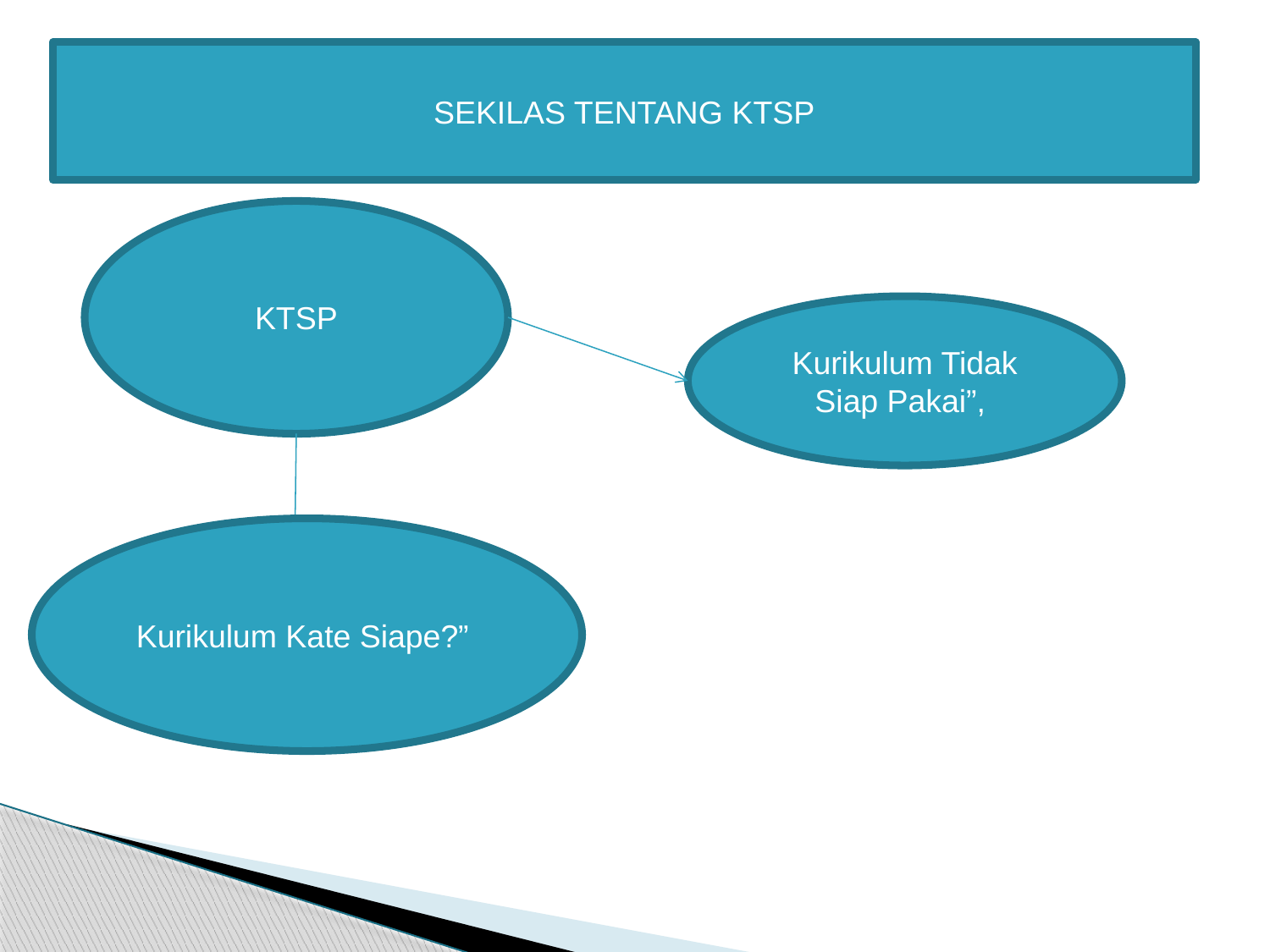

# Sekilas tentang KTSP
SEKILAS TENTANG KTSP

KTSP
Kurikulum Tidak Siap Pakai”,
Kurikulum Kate Siape?”